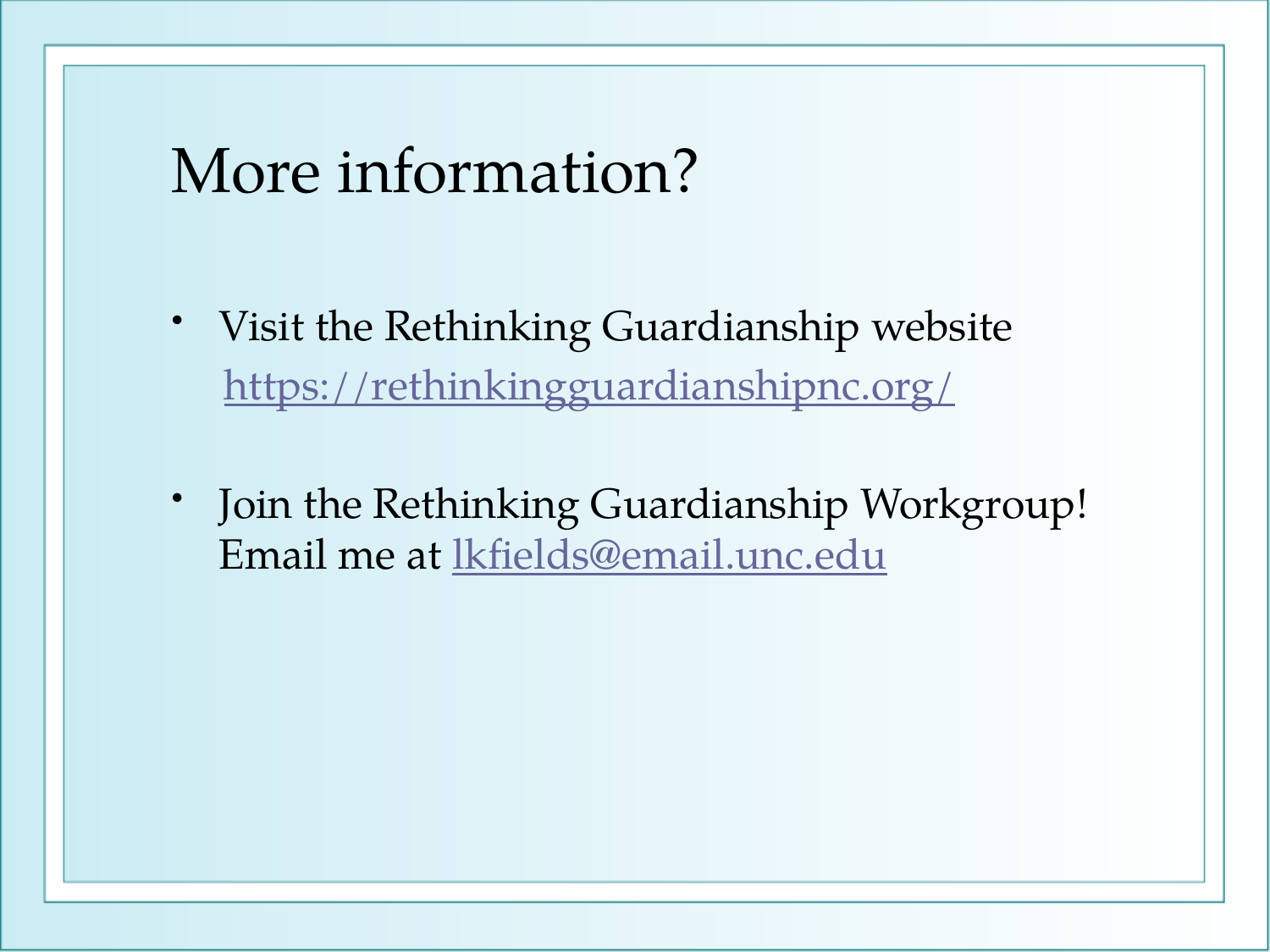

# More information?

Visit the Rethinking Guardianship website
     https://rethinkingguardianshipnc.org/

Join the Rethinking Guardianship Workgroup! Email me at lkfields@email.unc.edu